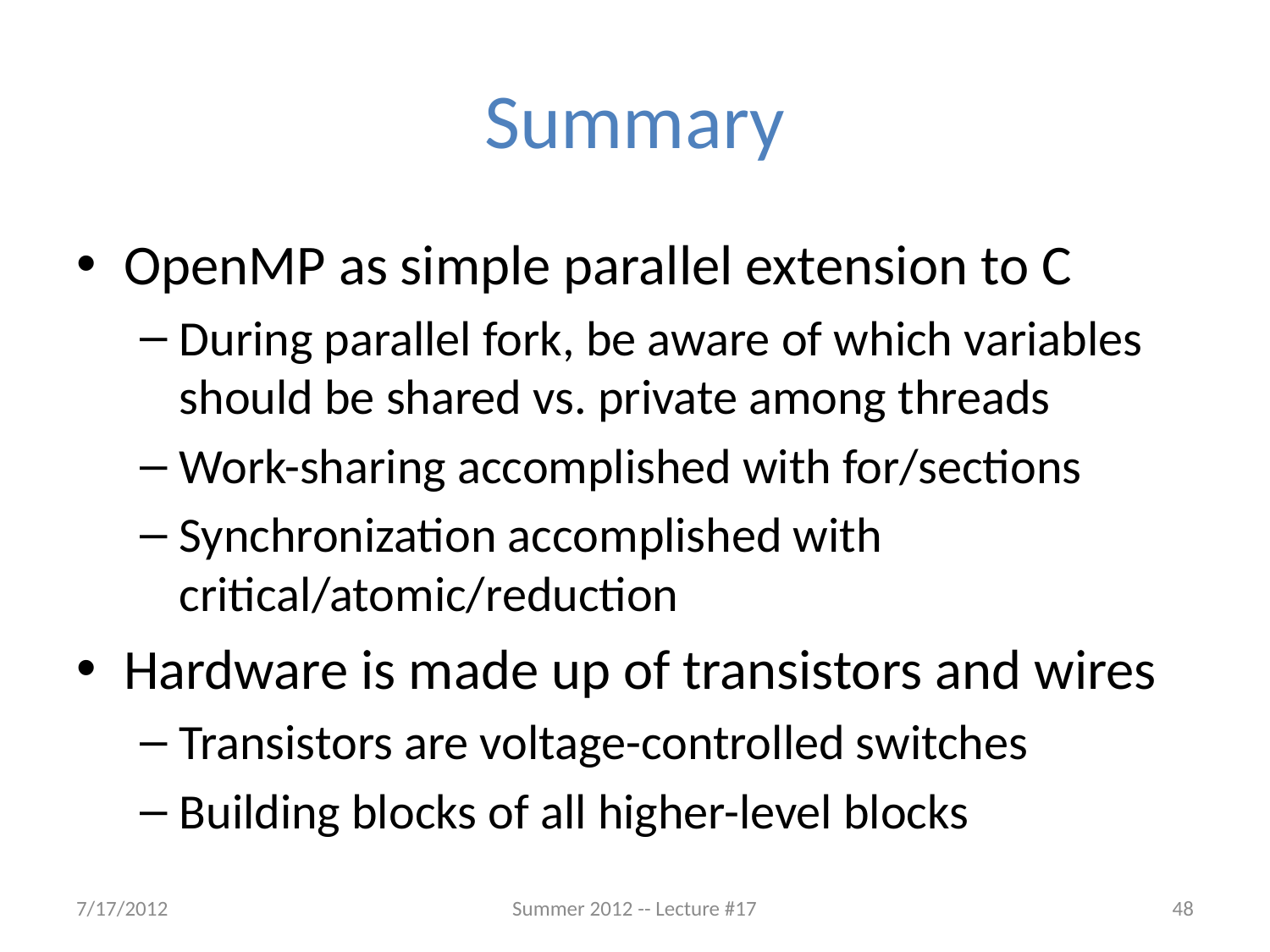

# Summary
OpenMP as simple parallel extension to C
During parallel fork, be aware of which variables should be shared vs. private among threads
Work-sharing accomplished with for/sections
Synchronization accomplished with critical/atomic/reduction
Hardware is made up of transistors and wires
Transistors are voltage-controlled switches
Building blocks of all higher-level blocks
7/17/2012
Summer 2012 -- Lecture #17
48